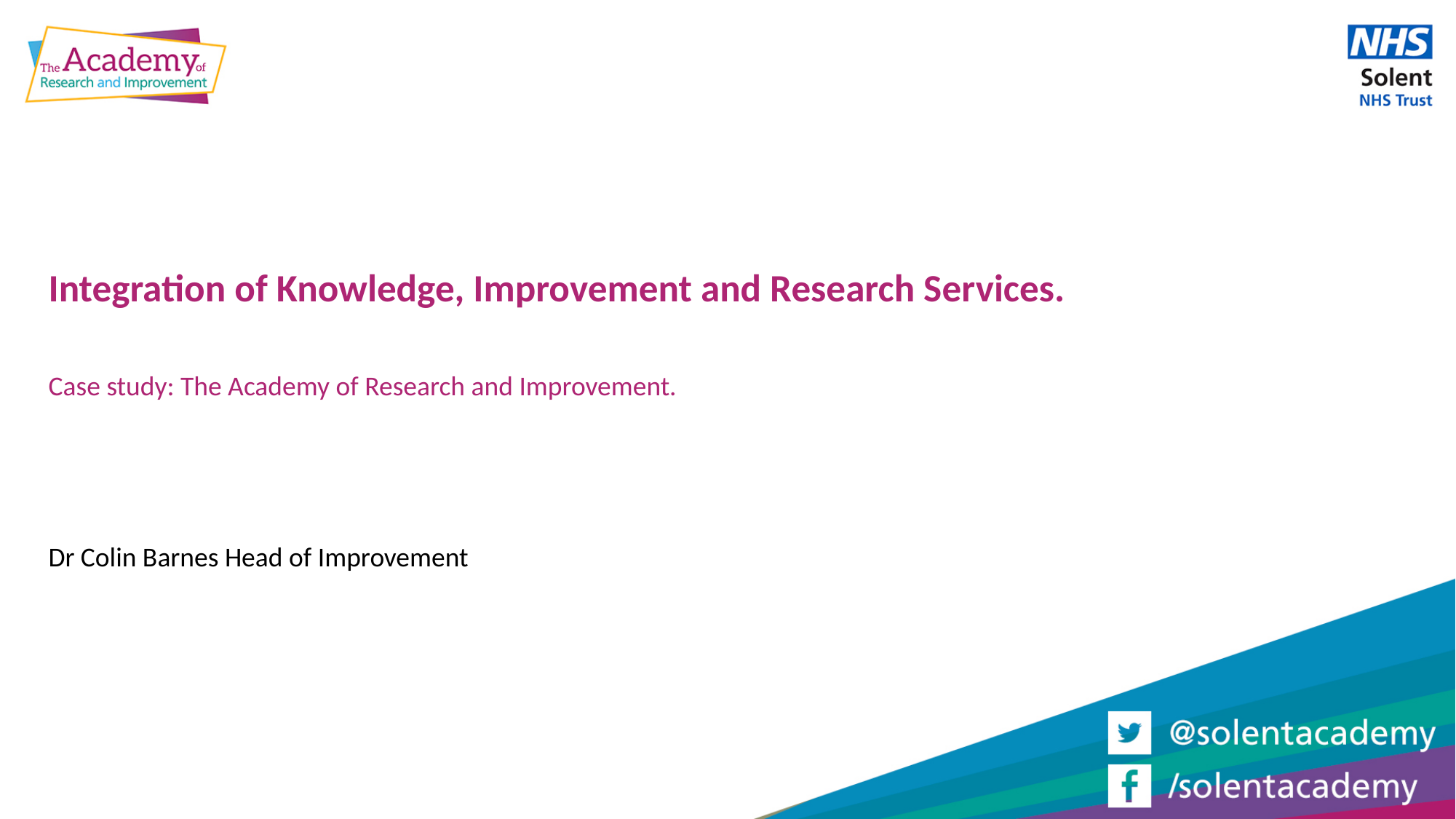

# Integration of Knowledge, Improvement and Research Services.
Case study: The Academy of Research and Improvement.
Dr Colin Barnes Head of Improvement